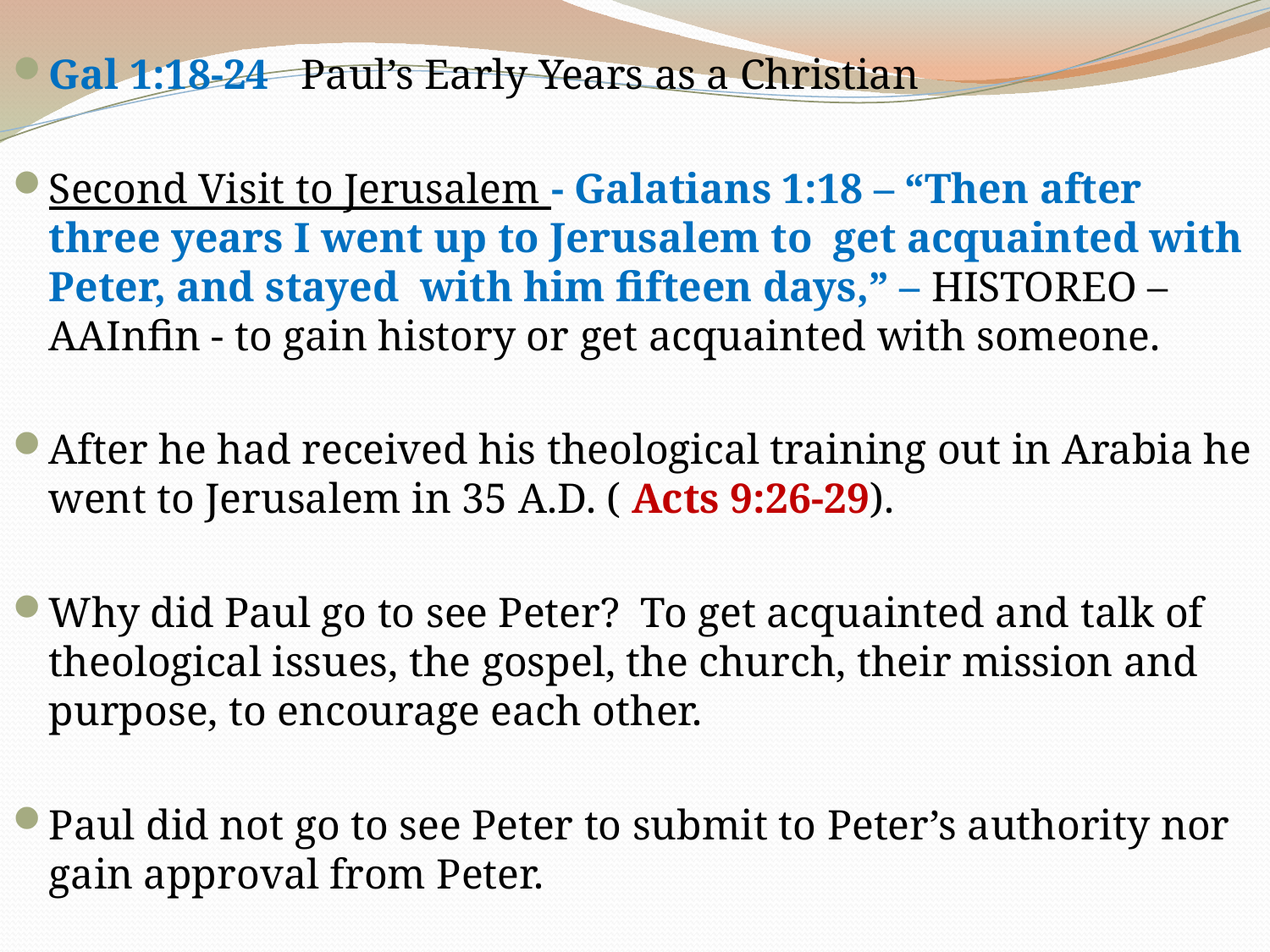

Gal 1:18-24   Paul’s Early Years as a Christian

Second Visit to Jerusalem - Galatians 1:18 – “Then after three years I went up to Jerusalem to  get acquainted with Peter, and stayed  with him fifteen days,” – HISTOREO – AAInfin - to gain history or get acquainted with someone.

After he had received his theological training out in Arabia he went to Jerusalem in 35 A.D. ( Acts 9:26-29).

Why did Paul go to see Peter?  To get acquainted and talk of theological issues, the gospel, the church, their mission and purpose, to encourage each other.

Paul did not go to see Peter to submit to Peter’s authority nor gain approval from Peter.